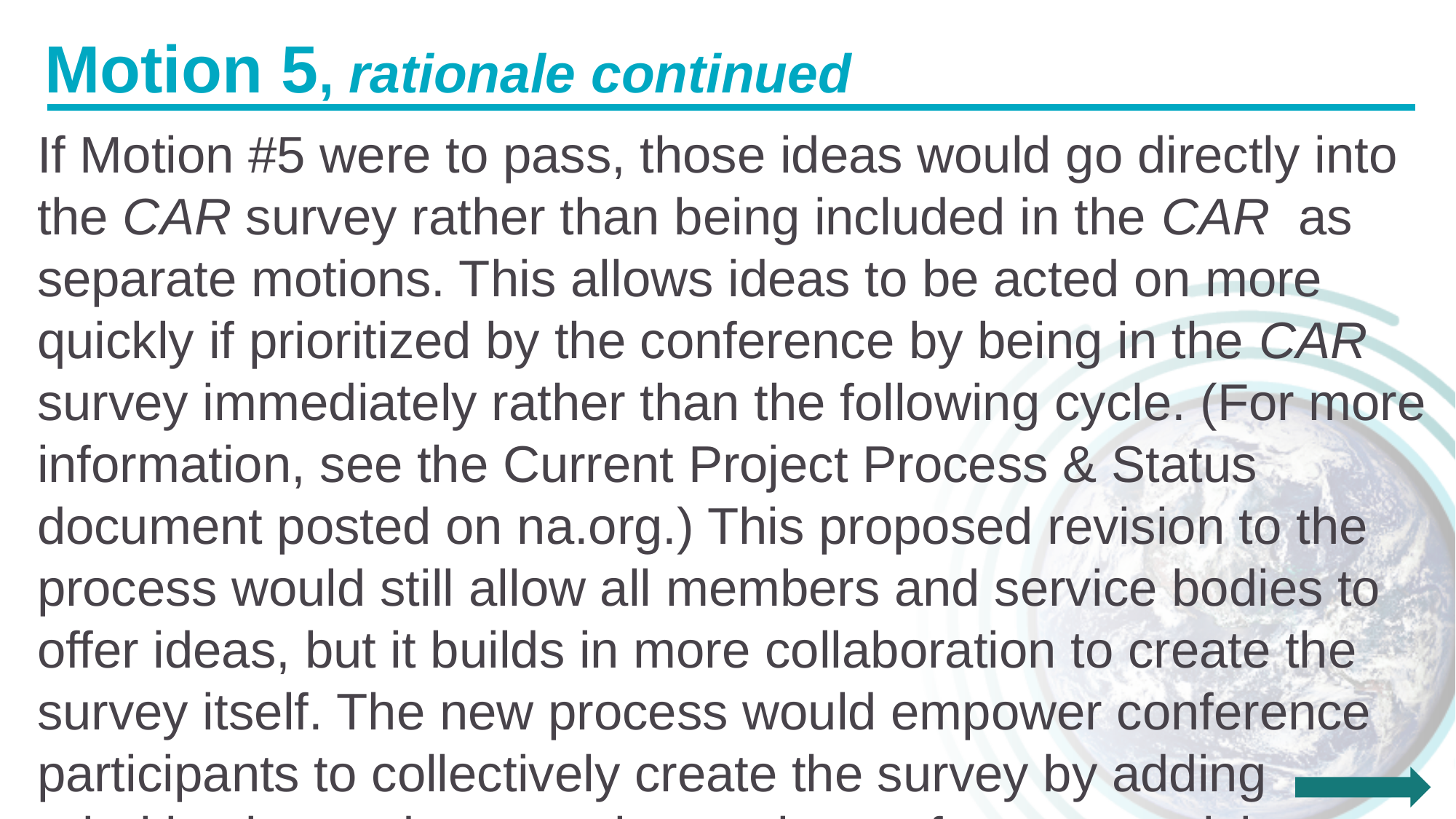

Motion 5, rationale continued
If Motion #5 were to pass, those ideas would go directly into the CAR survey rather than being included in the CAR  as separate motions. This allows ideas to be acted on more quickly if prioritized by the conference by being in the CAR  survey immediately rather than the following cycle. (For more information, see the Current Project Process & Status document posted on na.org.) This proposed revision to the process would still allow all members and service bodies to offer ideas, but it builds in more collaboration to create the survey itself. The new process would empower conference participants to collectively create the survey by adding prioritization and approval steps by conference participants before the survey is finalized for inclusion in the Conference Agenda Report.